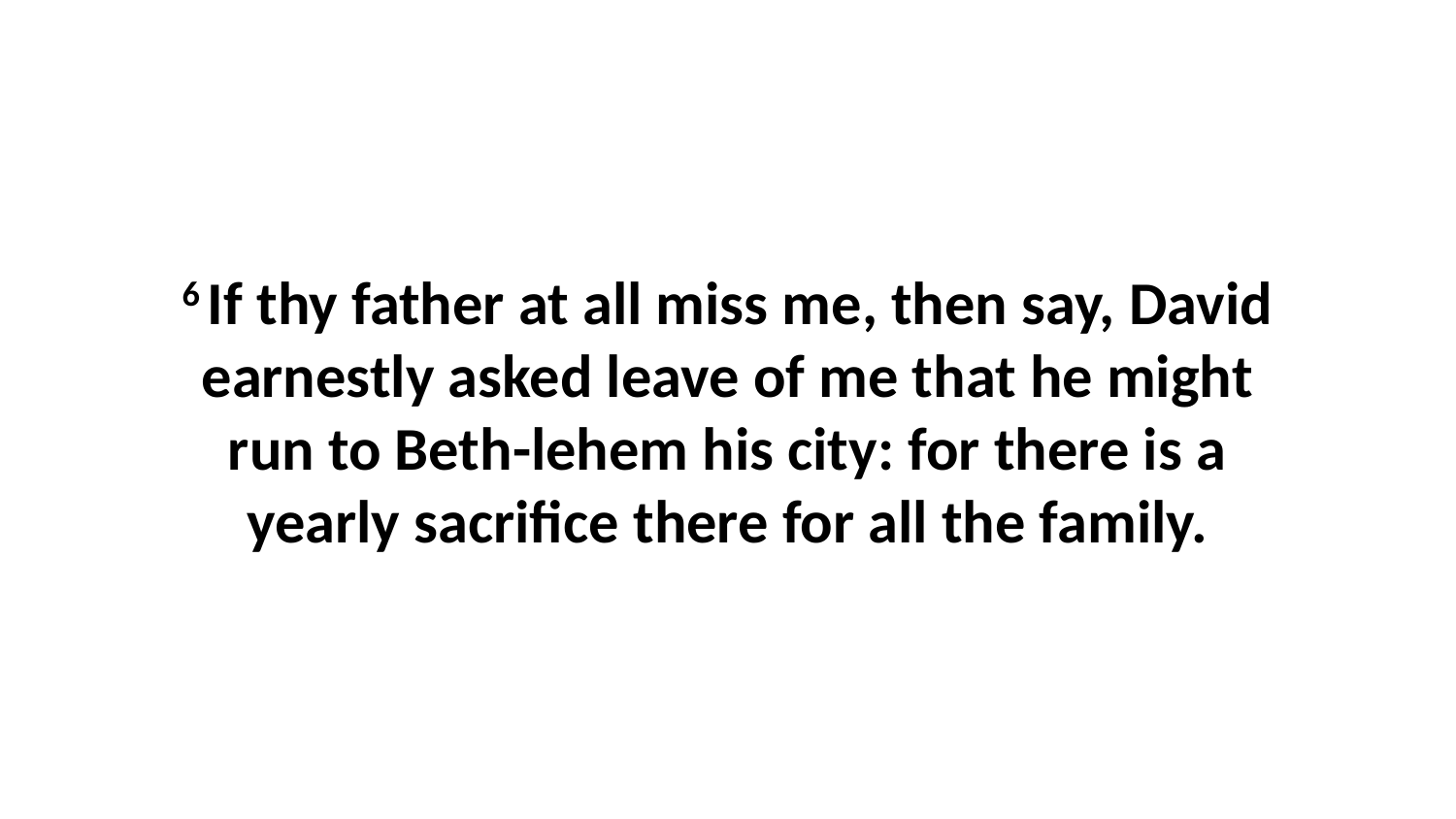

6 If thy father at all miss me, then say, David earnestly asked leave of me that he might run to Beth-lehem his city: for there is a yearly sacrifice there for all the family.